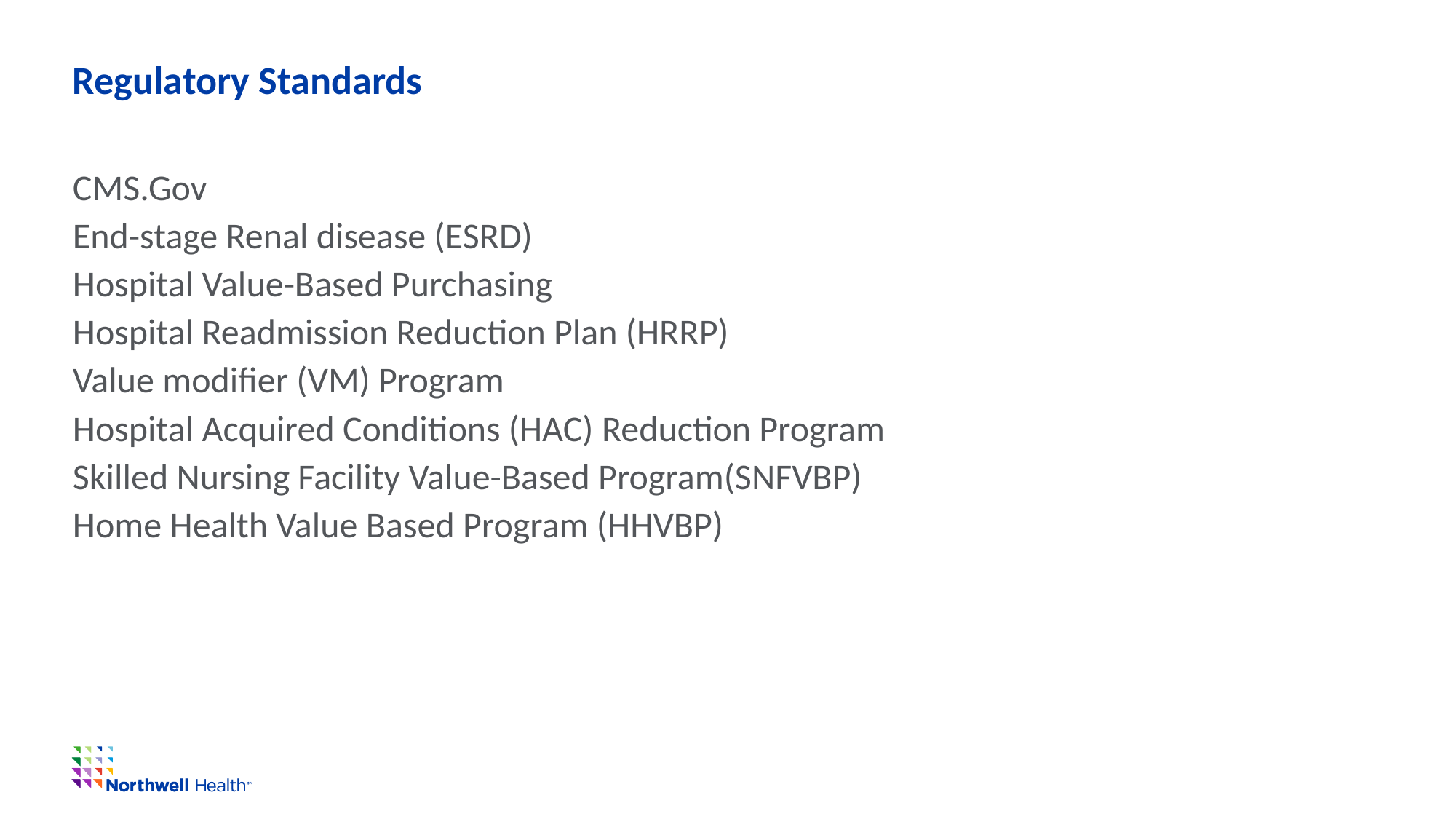

# Regulatory Standards
CMS.Gov
End-stage Renal disease (ESRD)
Hospital Value-Based Purchasing
Hospital Readmission Reduction Plan (HRRP)
Value modifier (VM) Program
Hospital Acquired Conditions (HAC) Reduction Program
Skilled Nursing Facility Value-Based Program(SNFVBP)
Home Health Value Based Program (HHVBP)